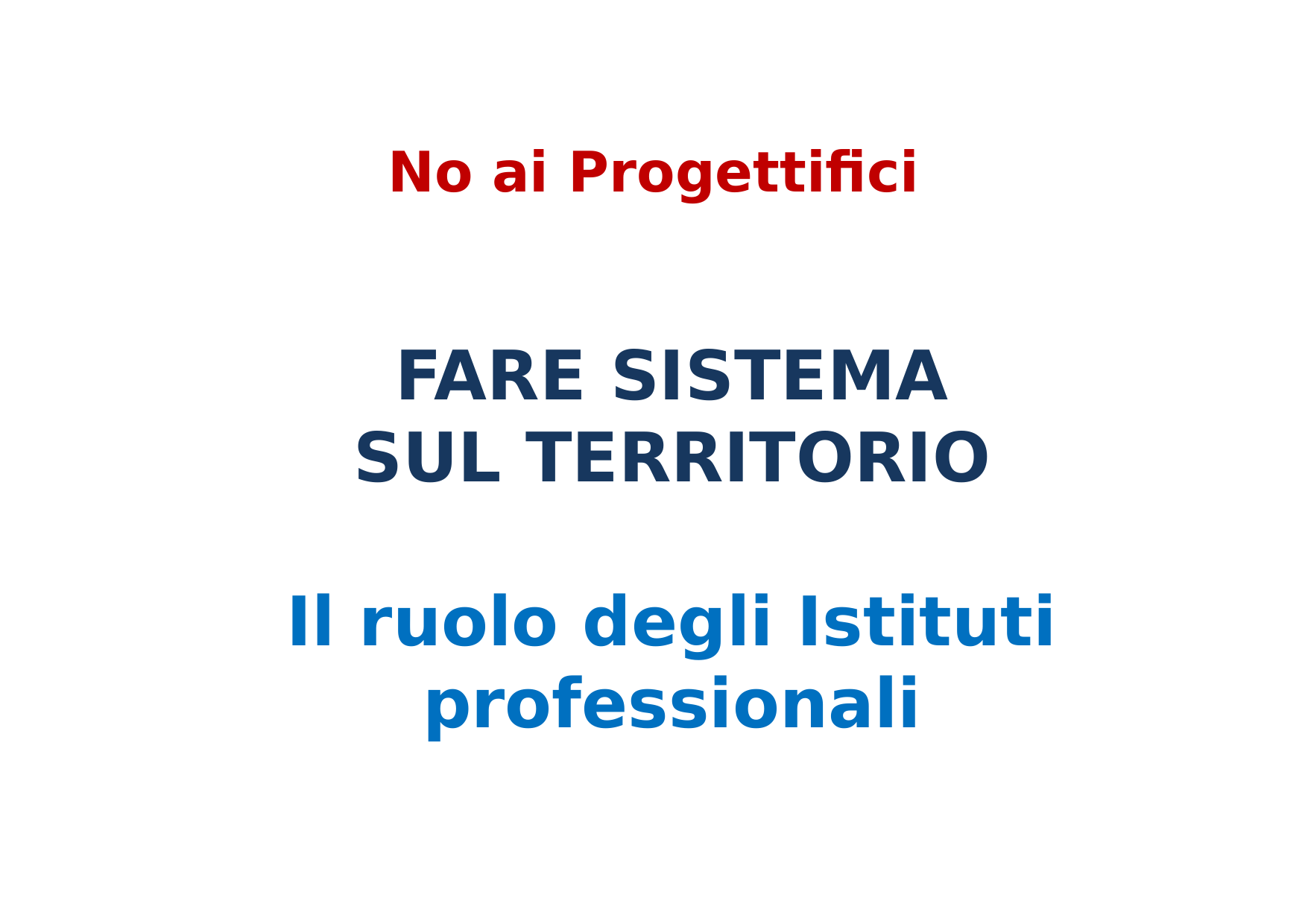

# No ai Progettifici
FARE SISTEMA
SUL TERRITORIO

Il ruolo degli Istituti professionali